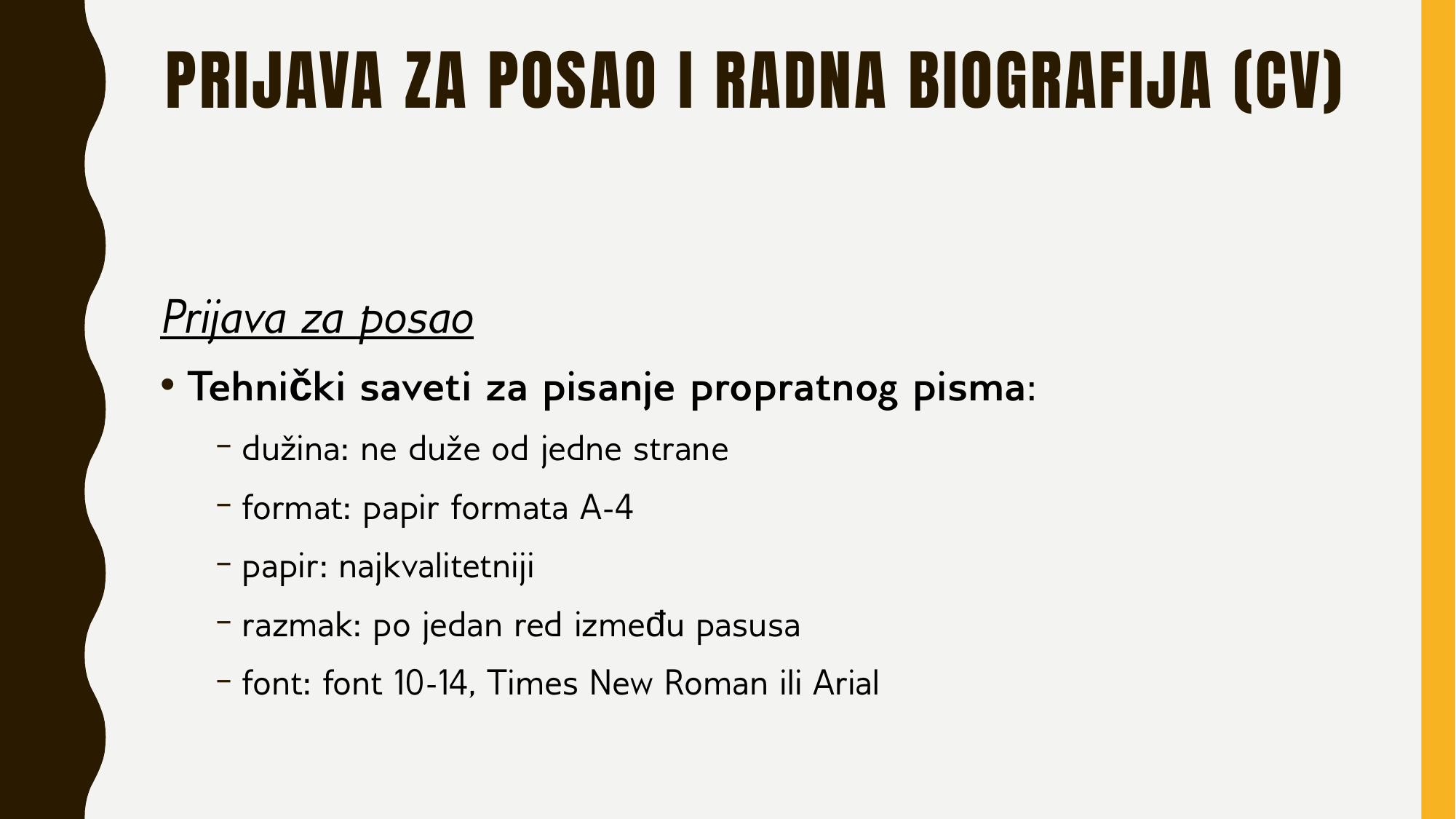

# Prijava za posao i radna biografija (CV)
Prijava za posao
Tehnički saveti za pisanje propratnog pisma:
dužina: ne duže od jedne strane
format: papir formata A-4
papir: najkvalitetniji
razmak: po jedan red između pasusa
font: font 10-14, Times New Roman ili Arial